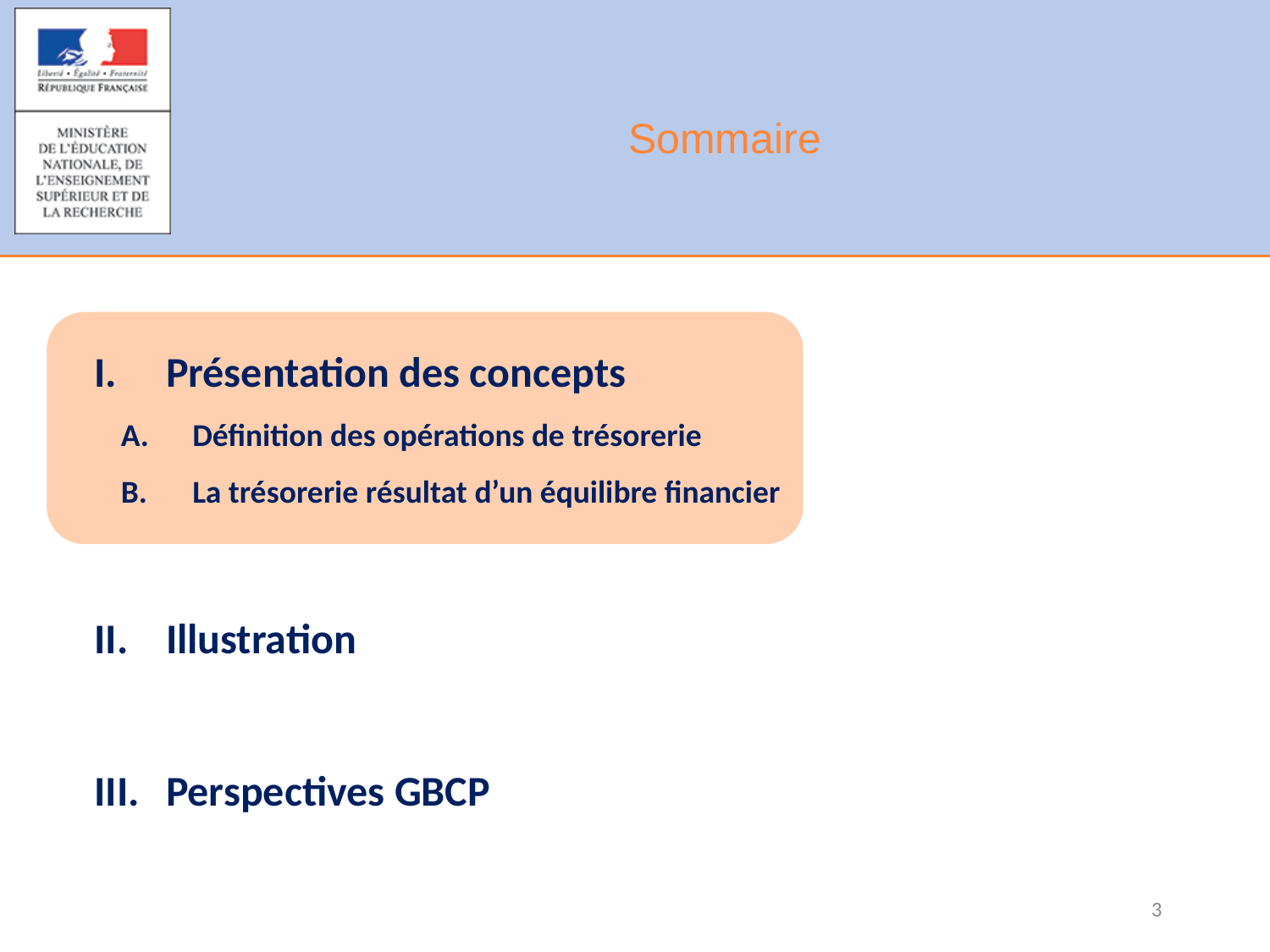

# Sommaire

Présentation des concepts
Définition des opérations de trésorerie
La trésorerie résultat d’un équilibre financier

Illustration

Perspectives GBCP
3